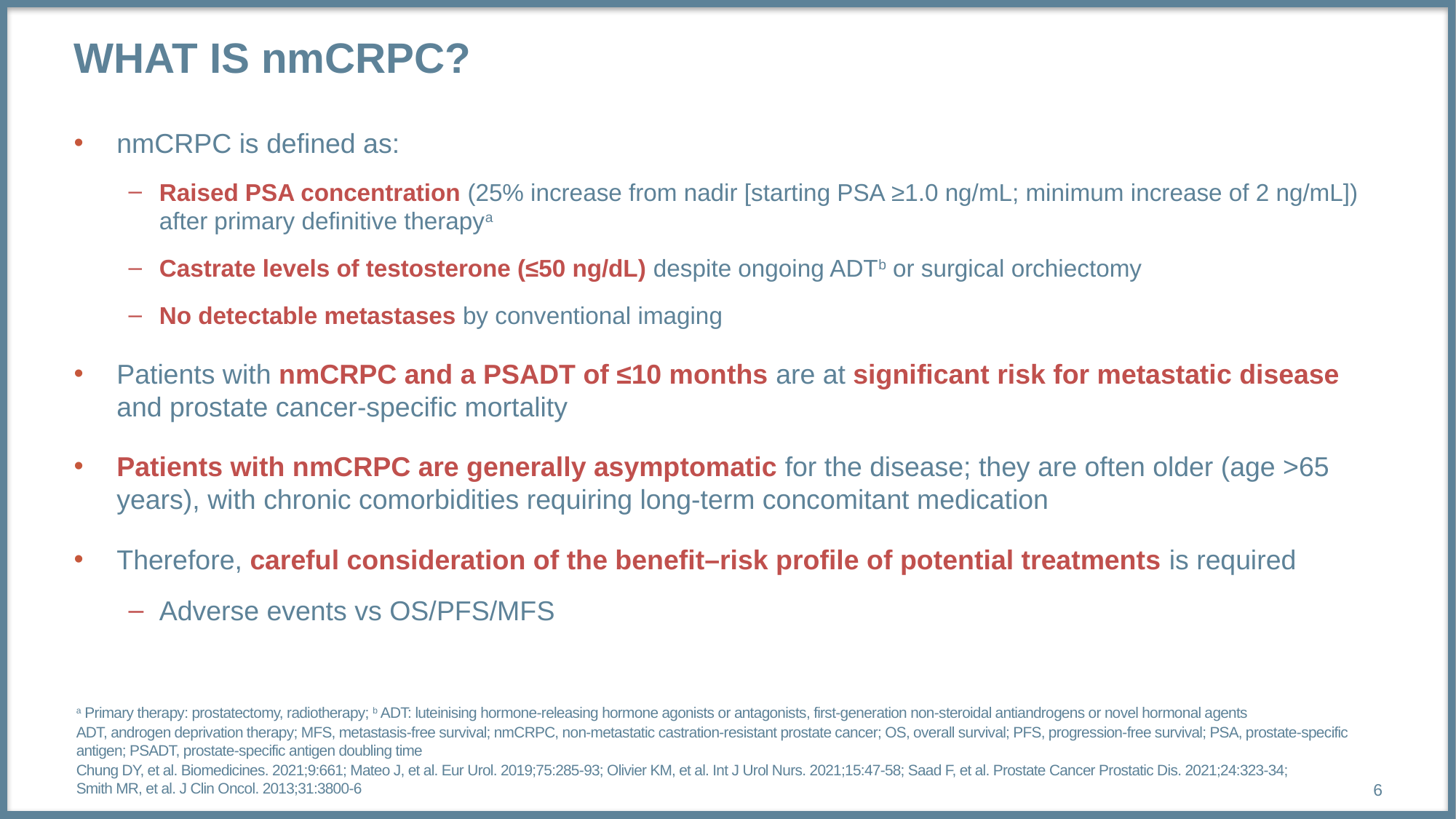

# WHAT IS nmcrpc?
nmCRPC is defined as:
Raised PSA concentration (25% increase from nadir [starting PSA ≥1.0 ng/mL; minimum increase of 2 ng/mL]) after primary definitive therapya
Castrate levels of testosterone (≤50 ng/dL) despite ongoing ADTb or surgical orchiectomy
No detectable metastases by conventional imaging
Patients with nmCRPC and a PSADT of ≤10 months are at significant risk for metastatic disease and prostate cancer-specific mortality
Patients with nmCRPC are generally asymptomatic for the disease; they are often older (age >65 years), with chronic comorbidities requiring long-term concomitant medication
Therefore, careful consideration of the benefit–risk profile of potential treatments is required
Adverse events vs OS/PFS/MFS

a Primary therapy: prostatectomy, radiotherapy; b ADT: luteinising hormone-releasing hormone agonists or antagonists, first-generation non-steroidal antiandrogens or novel hormonal agents
ADT, androgen deprivation therapy; MFS, metastasis-free survival; nmCRPC, non-metastatic castration-resistant prostate cancer; OS, overall survival; PFS, progression-free survival; PSA, prostate-specific antigen; PSADT, prostate-specific antigen doubling time
Chung DY, et al. Biomedicines. 2021;9:661; Mateo J, et al. Eur Urol. 2019;75:285-93; Olivier KM, et al. Int J Urol Nurs. 2021;15:47-58; Saad F, et al. Prostate Cancer Prostatic Dis. 2021;24:323-34;
Smith MR, et al. J Clin Oncol. 2013;31:3800-6
6